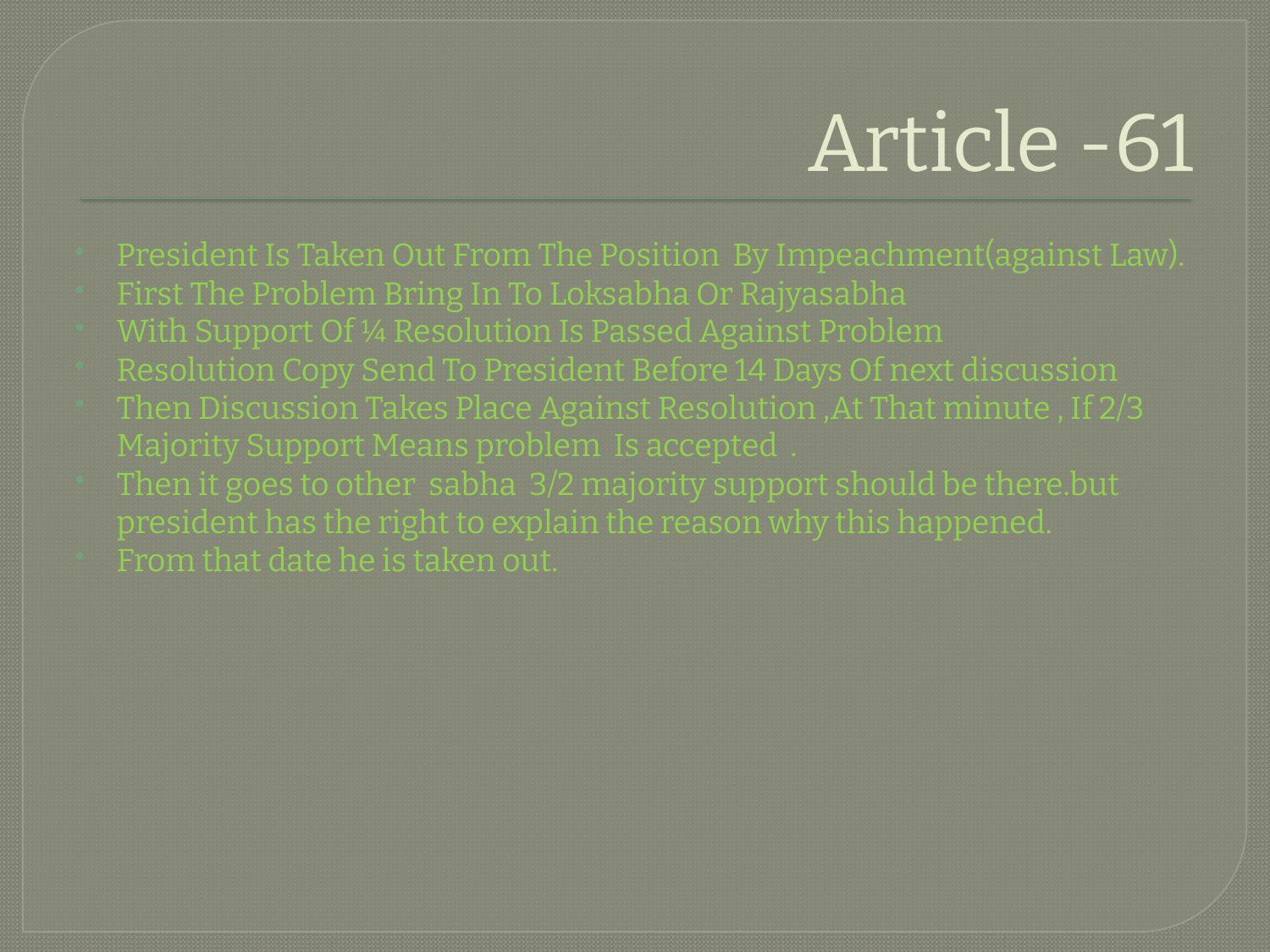

# Article -61
President Is Taken Out From The Position  By Impeachment(against Law).
First The Problem Bring In To Loksabha Or Rajyasabha
With Support Of ¼ Resolution Is Passed Against Problem
Resolution Copy Send To President Before 14 Days Of next discussion
Then Discussion Takes Place Against Resolution ,At That minute , If 2/3 Majority Support Means problem  Is accepted  .
Then it goes to other  sabha  3/2 majority support should be there.but president has the right to explain the reason why this happened.
From that date he is taken out.